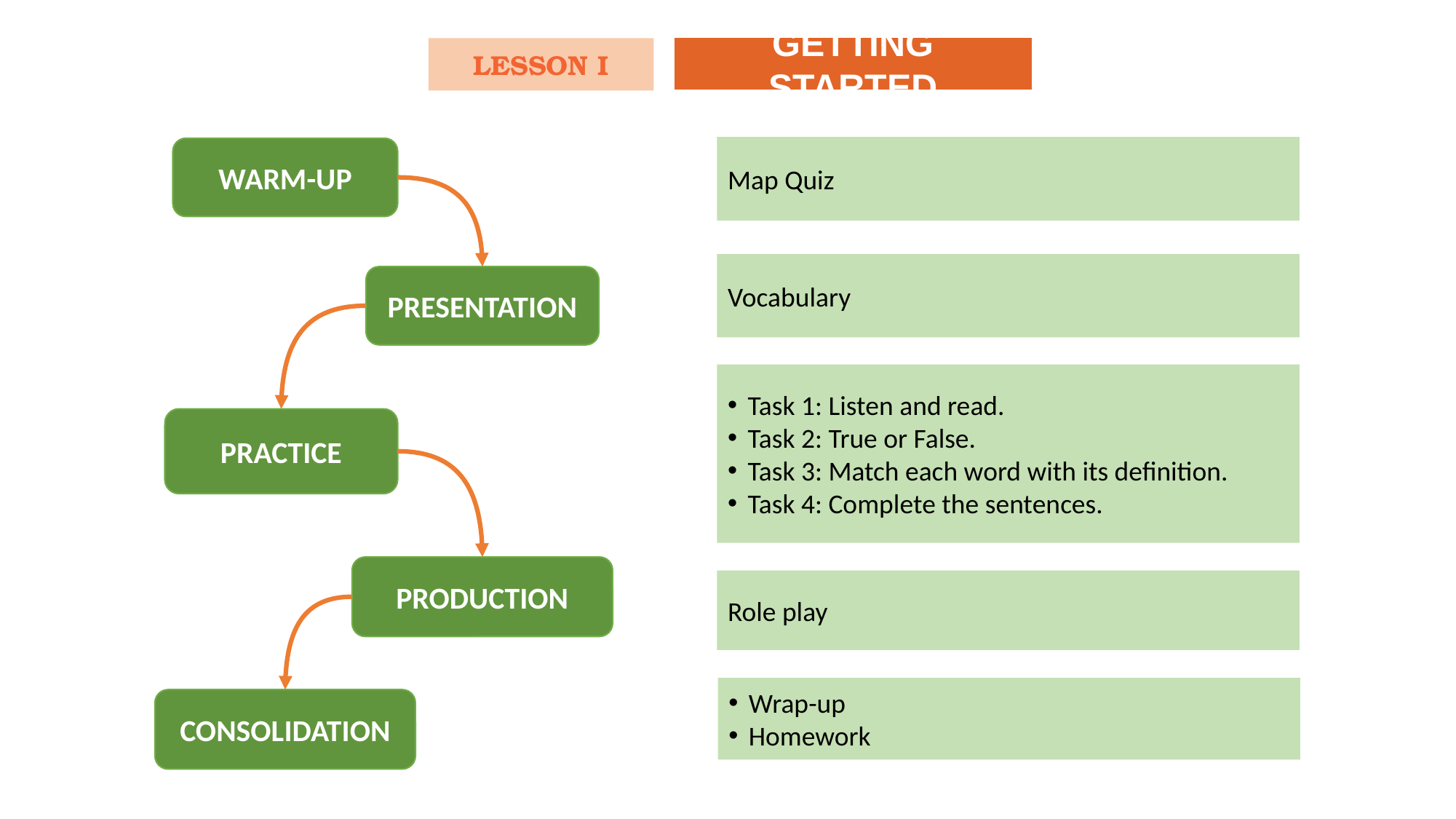

GETTING STARTED
LESSON I
Map Quiz
WARM-UP
Vocabulary
PRESENTATION
Task 1: Listen and read.
Task 2: True or False.
Task 3: Match each word with its definition.
Task 4: Complete the sentences.
PRACTICE
PRODUCTION
Role play
Wrap-up
Homework
CONSOLIDATION